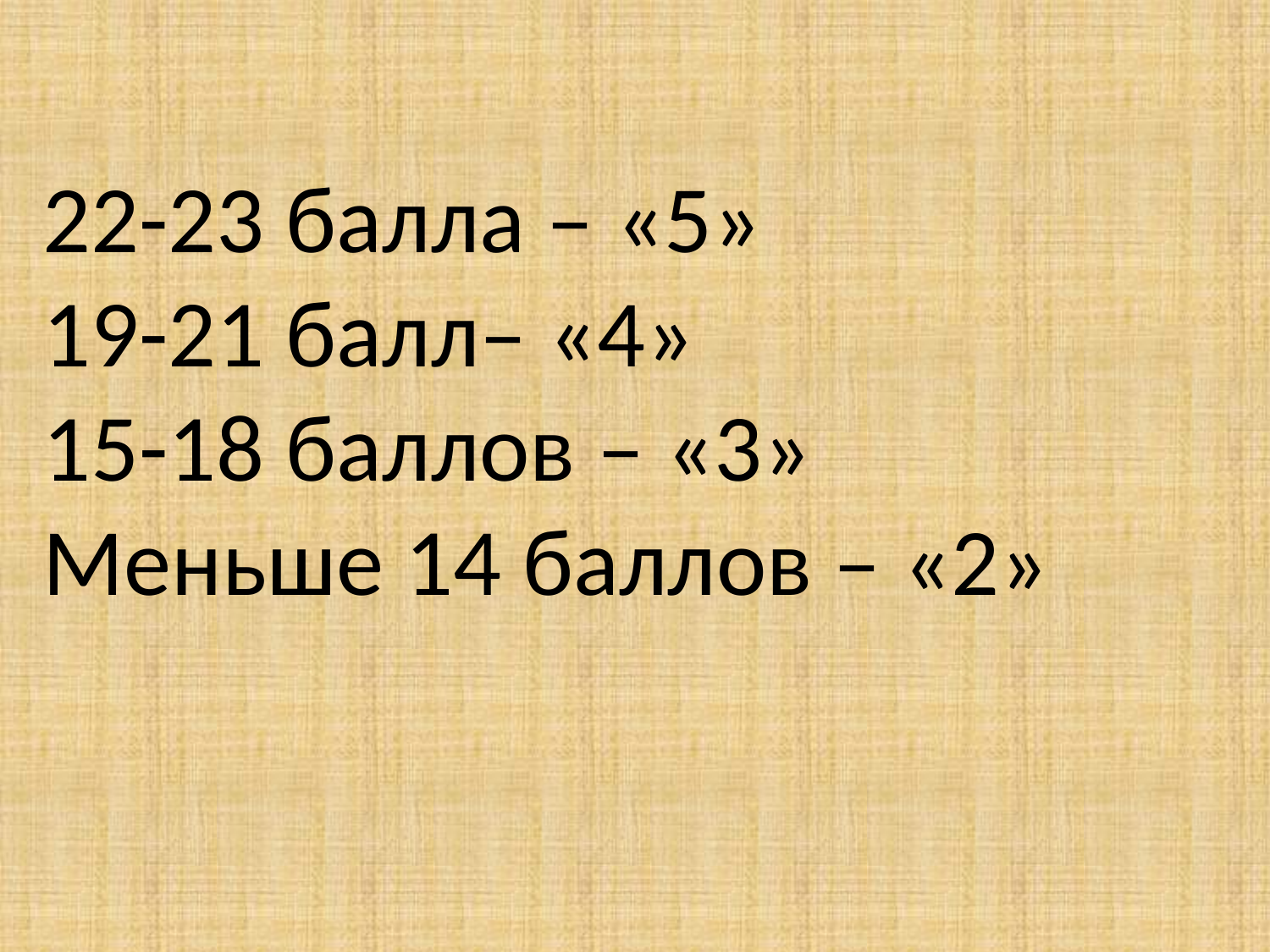

22-23 балла – «5»
19-21 балл– «4»
15-18 баллов – «3»
Меньше 14 баллов – «2»